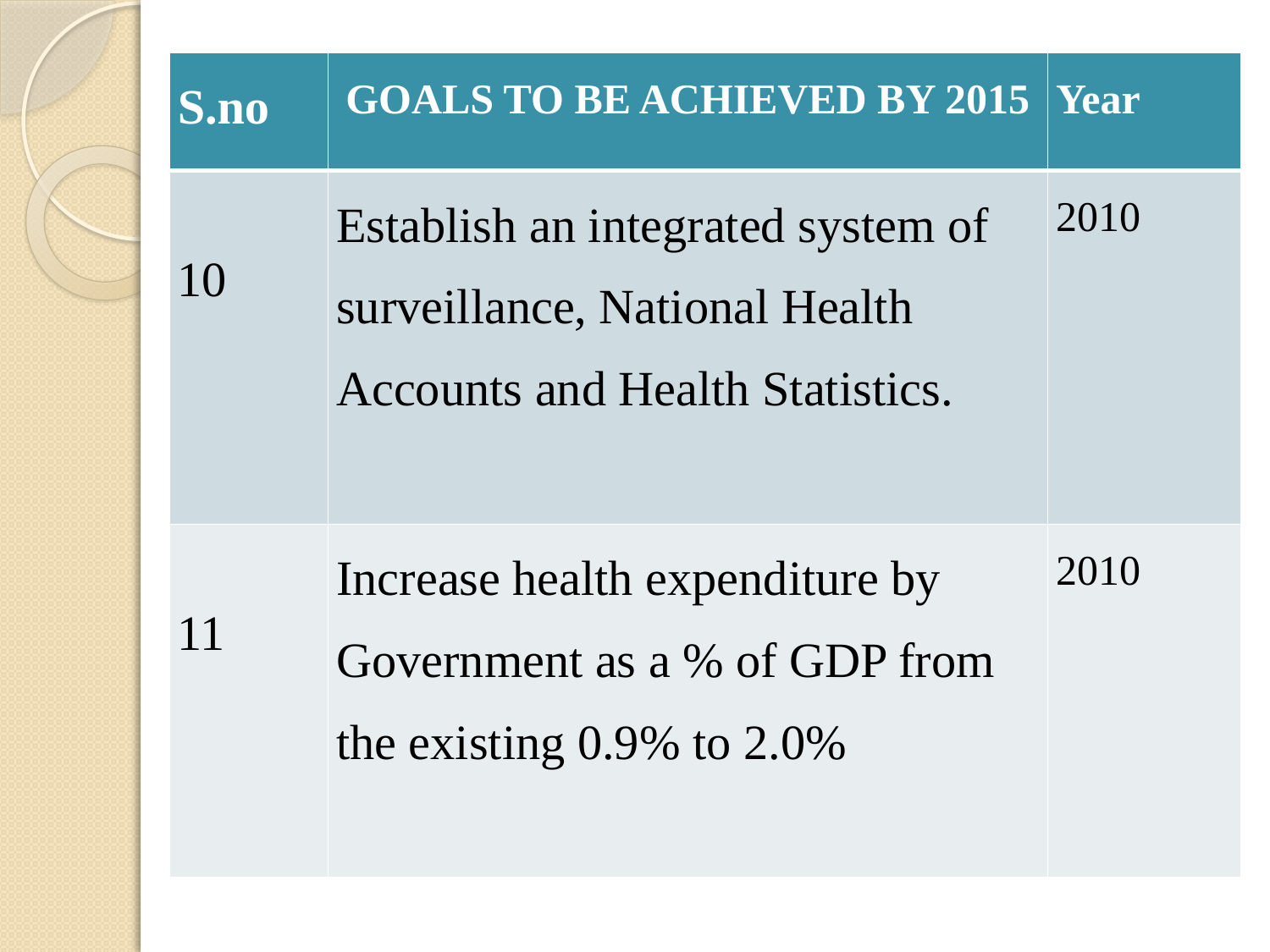

#
| S.no | goals to be achieved by 2015 | Year |
| --- | --- | --- |
| 10 | Establish an integrated system of surveillance, National Health Accounts and Health Statistics. | 2010 |
| 11 | Increase health expenditure by Government as a % of GDP from the existing 0.9% to 2.0% | 2010 |